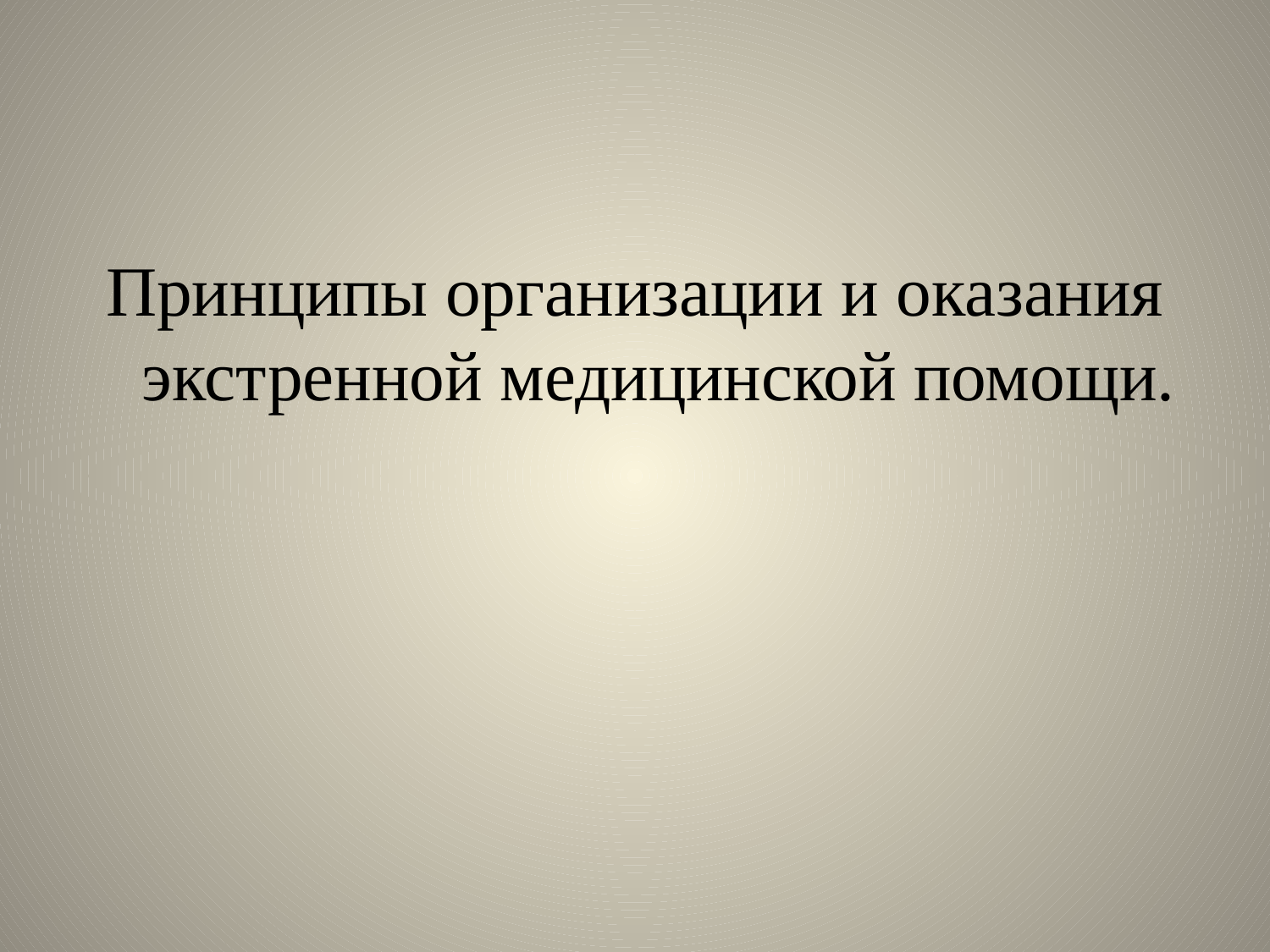

Принципы организации и оказания экстренной медицинской помощи.